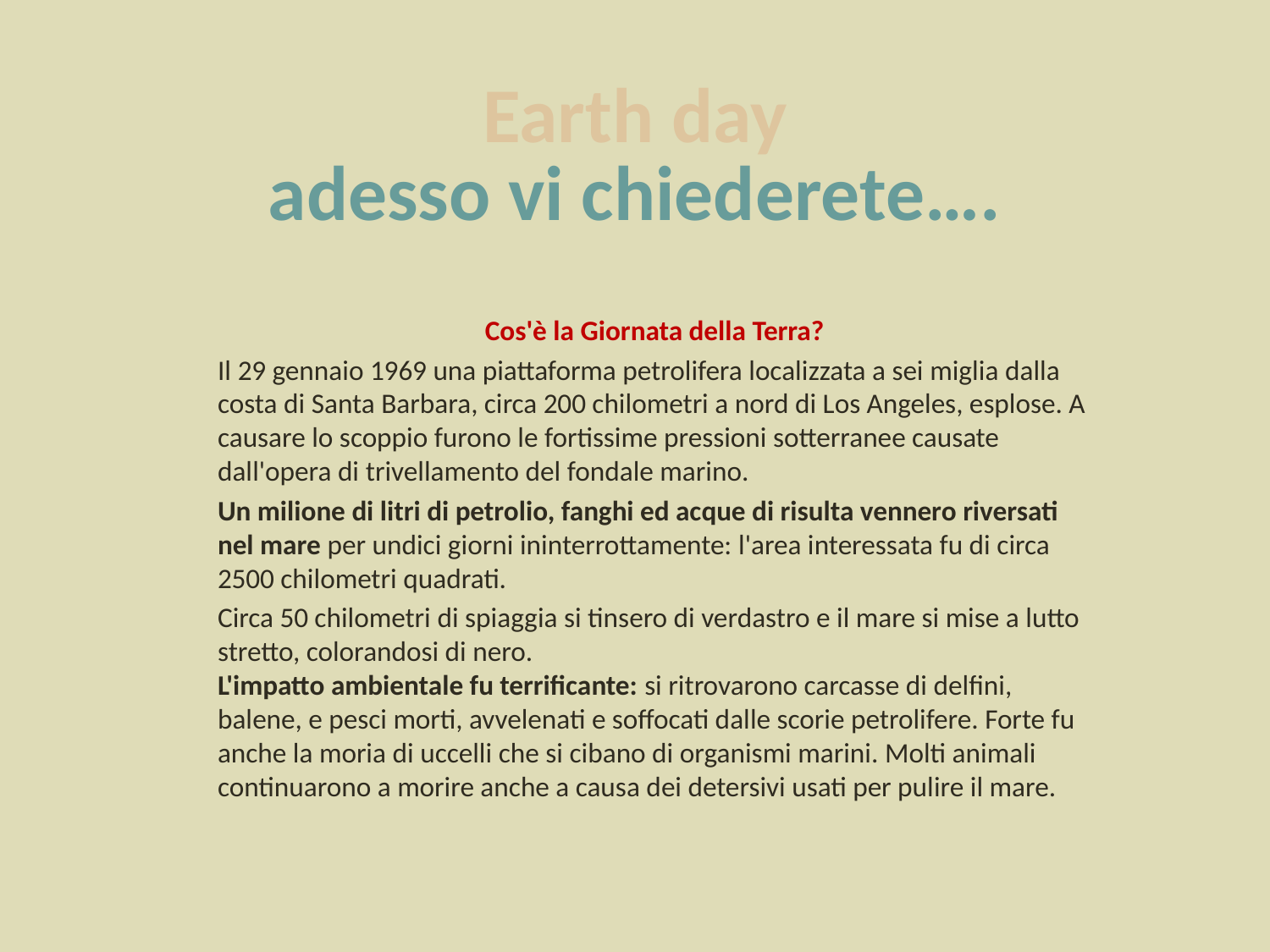

# Earth day adesso vi chiederete….
Cos'è la Giornata della Terra?
Il 29 gennaio 1969 una piattaforma petrolifera localizzata a sei miglia dalla costa di Santa Barbara, circa 200 chilometri a nord di Los Angeles, esplose. A causare lo scoppio furono le fortissime pressioni sotterranee causate dall'opera di trivellamento del fondale marino.
Un milione di litri di petrolio, fanghi ed acque di risulta vennero riversati nel mare per undici giorni ininterrottamente: l'area interessata fu di circa 2500 chilometri quadrati.
Circa 50 chilometri di spiaggia si tinsero di verdastro e il mare si mise a lutto stretto, colorandosi di nero.
L'impatto ambientale fu terrificante: si ritrovarono carcasse di delfini, balene, e pesci morti, avvelenati e soffocati dalle scorie petrolifere. Forte fu anche la moria di uccelli che si cibano di organismi marini. Molti animali continuarono a morire anche a causa dei detersivi usati per pulire il mare.